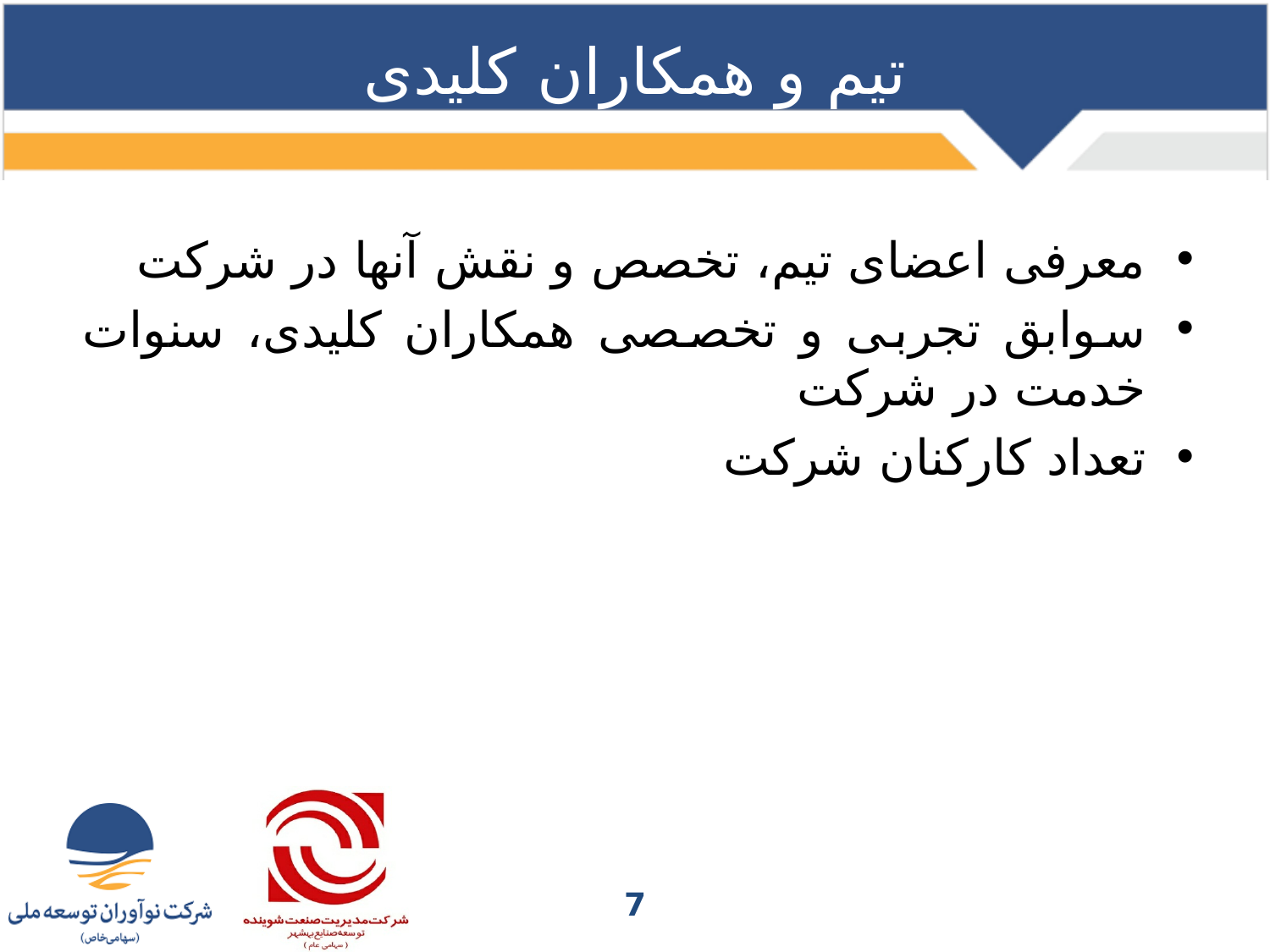

# تیم و همکاران کلیدی
معرفی اعضای تیم، تخصص و نقش آنها در شرکت
سوابق تجربی و تخصصی همکاران کلیدی، سنوات خدمت در شرکت
تعداد کارکنان شرکت

7